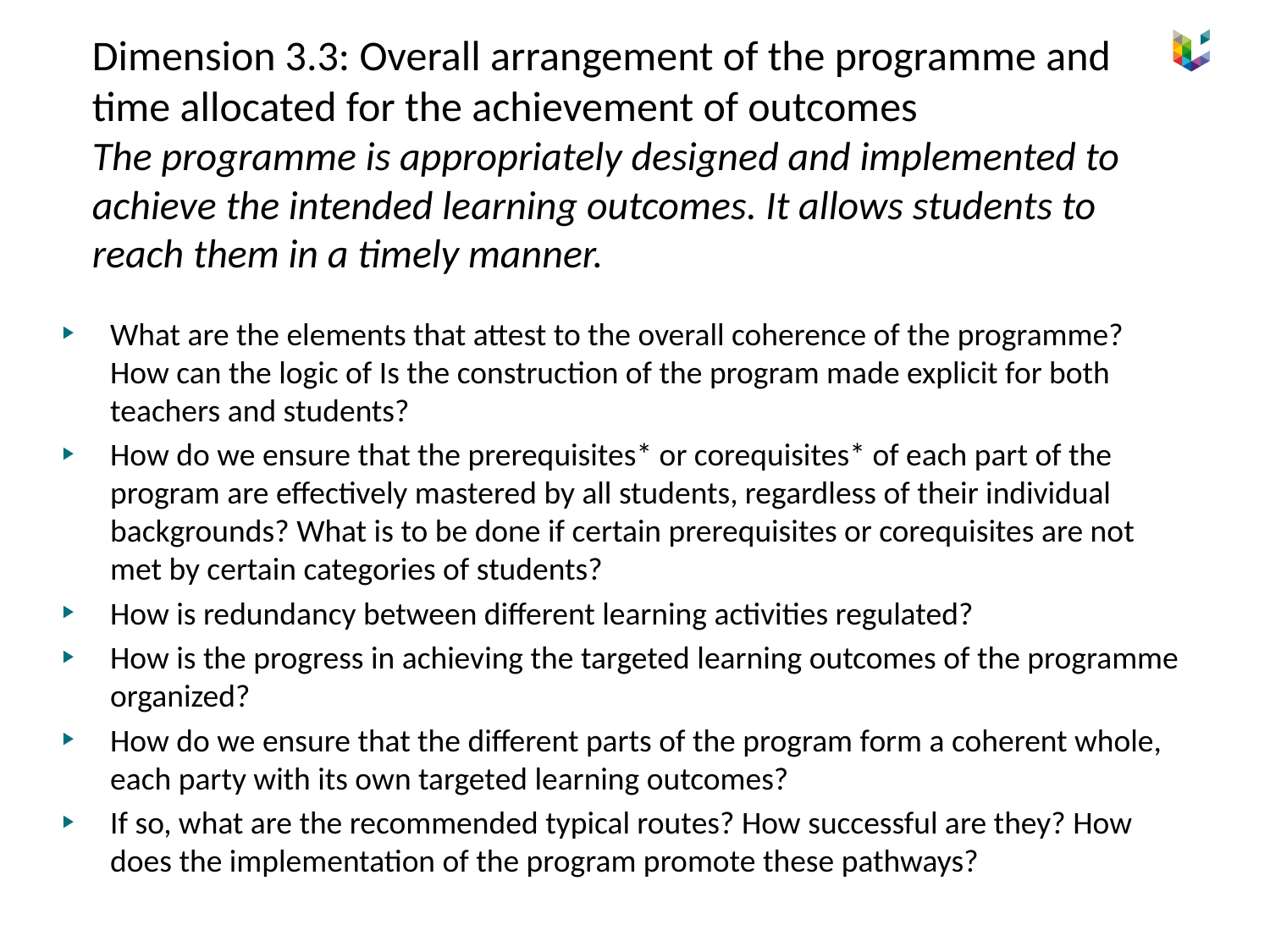

Dimension 3.3: Overall arrangement of the programme and time allocated for the achievement of outcomes
The programme is appropriately designed and implemented to achieve the intended learning outcomes. It allows students to reach them in a timely manner.

What are the elements that attest to the overall coherence of the programme? How can the logic of Is the construction of the program made explicit for both teachers and students?
How do we ensure that the prerequisites* or corequisites* of each part of the program are effectively mastered by all students, regardless of their individual backgrounds? What is to be done if certain prerequisites or corequisites are not met by certain categories of students?
How is redundancy between different learning activities regulated?
How is the progress in achieving the targeted learning outcomes of the programme organized?
How do we ensure that the different parts of the program form a coherent whole, each party with its own targeted learning outcomes?
If so, what are the recommended typical routes? How successful are they? How does the implementation of the program promote these pathways?